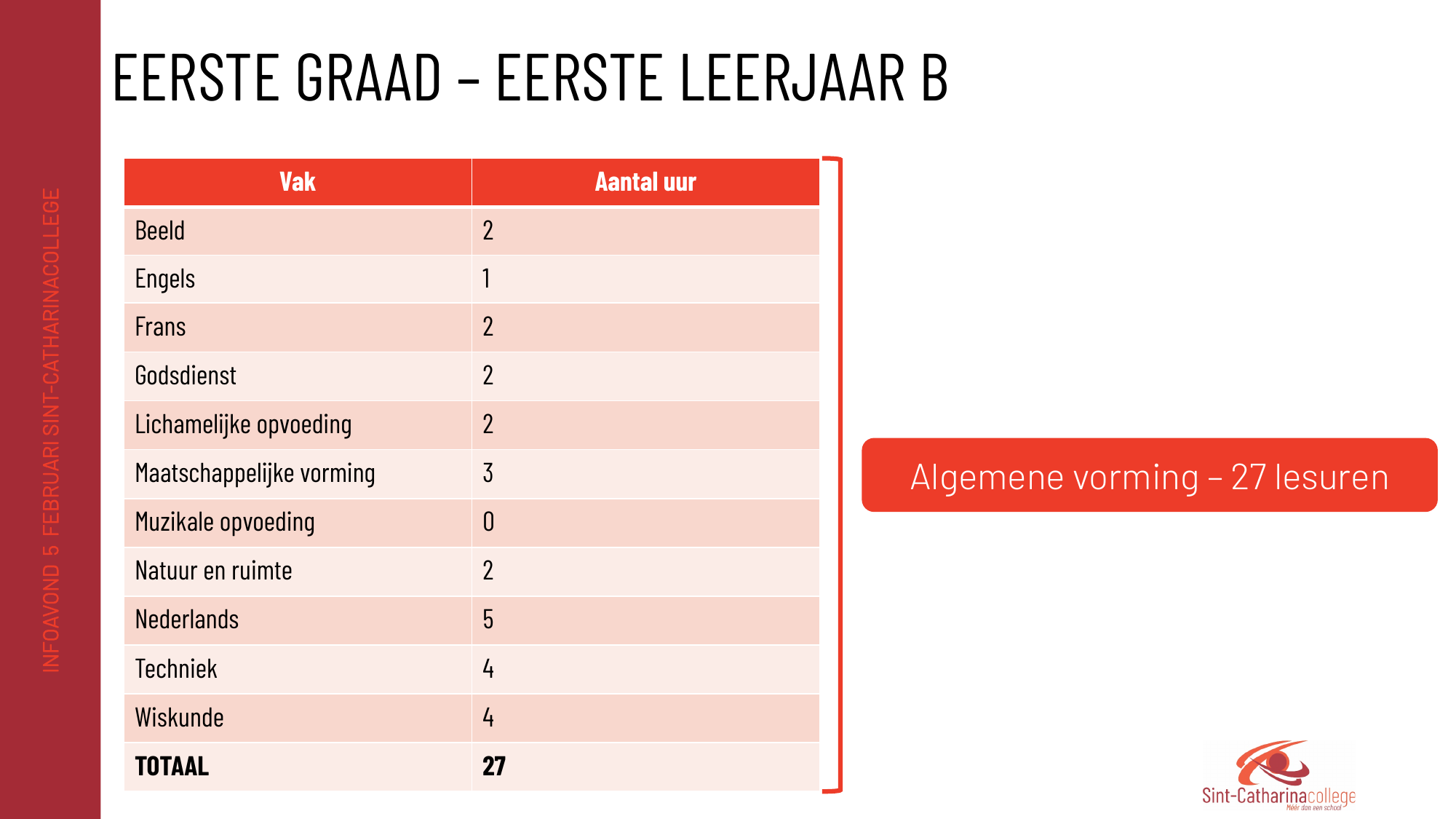

# EERSTE GRAAD – EERSTE LEERJAAR B
| Vak | Aantal uur |
| --- | --- |
| Beeld | 2 |
| Engels | 1 |
| Frans | 2 |
| Godsdienst | 2 |
| Lichamelijke opvoeding | 2 |
| Maatschappelijke vorming | 3 |
| Muzikale opvoeding | 0 |
| Natuur en ruimte | 2 |
| Nederlands | 5 |
| Techniek | 4 |
| Wiskunde | 4 |
| TOTAAL | 27 |

Algemene vorming – 27 lesuren